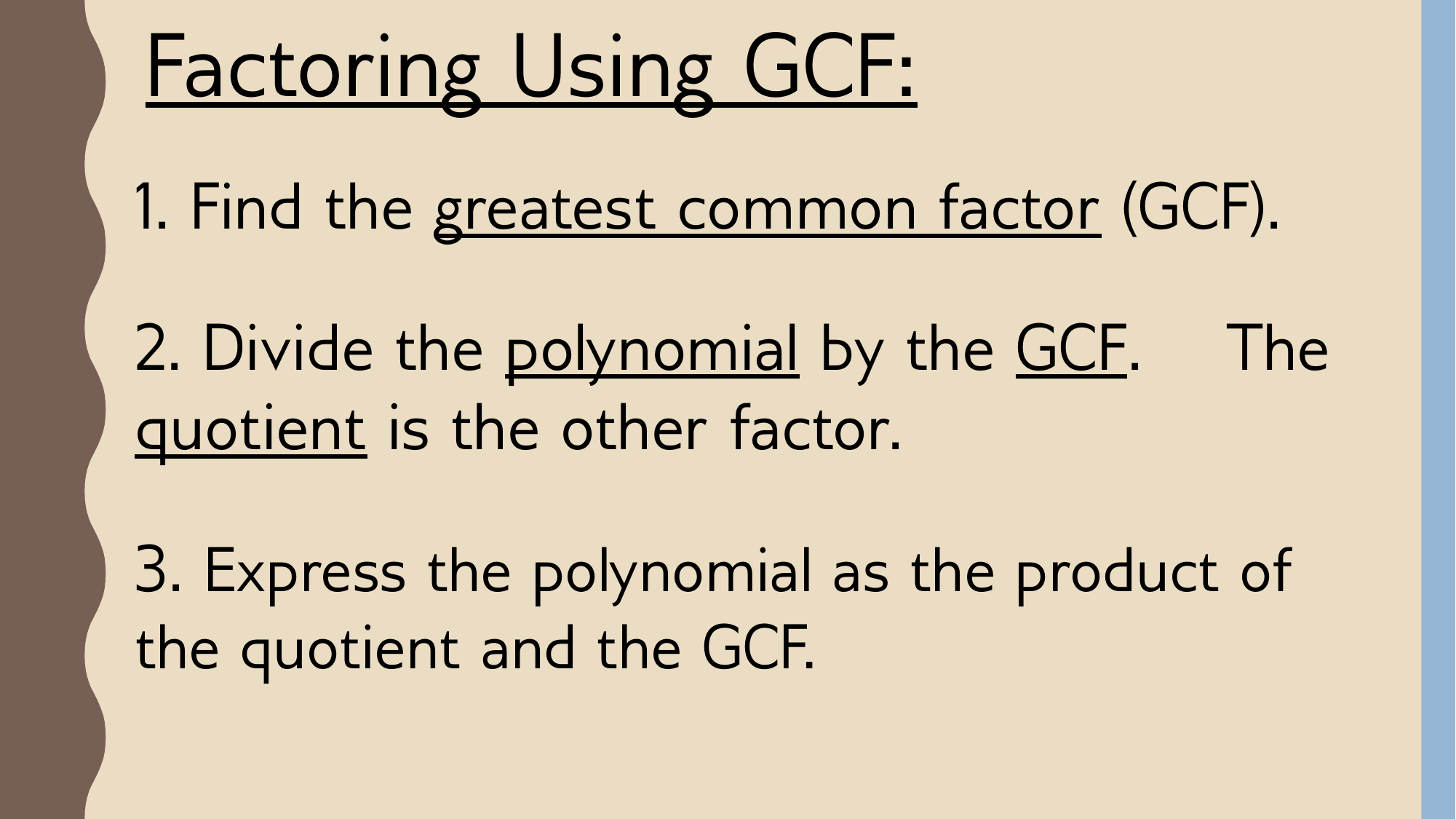

Factoring Using GCF:
1. Find the greatest common factor (GCF).
2. Divide the polynomial by the GCF. 	The quotient is the other factor.
3. Express the polynomial as the product of the quotient and the GCF.